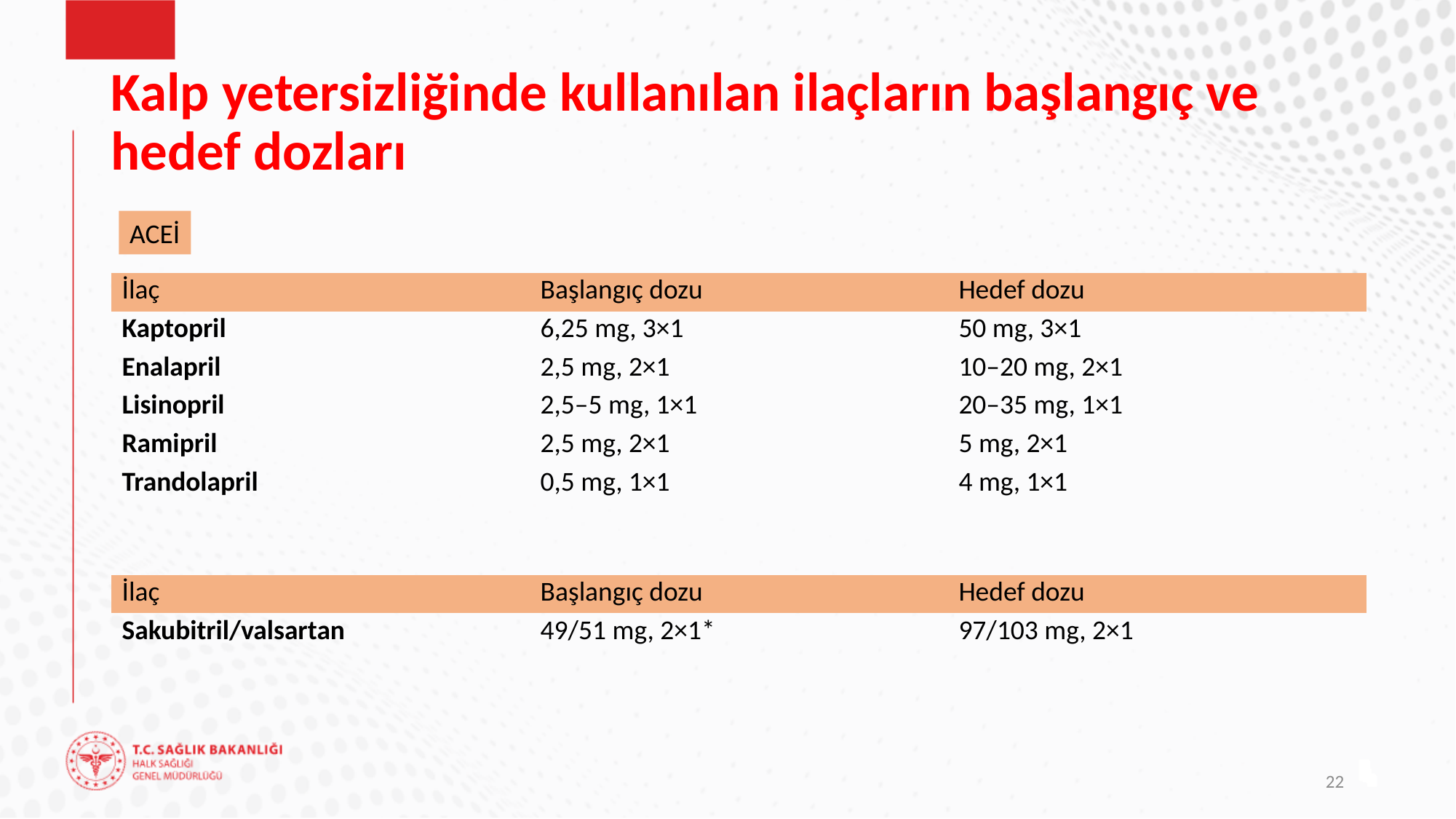

# Kalp yetersizliğinde kullanılan ilaçların başlangıç ve hedef dozları
ACEİ
| İlaç | Başlangıç dozu | Hedef dozu |
| --- | --- | --- |
| Kaptopril | 6,25 mg, 3×1 | 50 mg, 3×1 |
| Enalapril | 2,5 mg, 2×1 | 10–20 mg, 2×1 |
| Lisinopril | 2,5–5 mg, 1×1 | 20–35 mg, 1×1 |
| Ramipril | 2,5 mg, 2×1 | 5 mg, 2×1 |
| Trandolapril | 0,5 mg, 1×1 | 4 mg, 1×1 |
| İlaç | Başlangıç dozu | Hedef dozu |
| --- | --- | --- |
| Sakubitril/valsartan | 49/51 mg, 2×1\* | 97/103 mg, 2×1 |
22